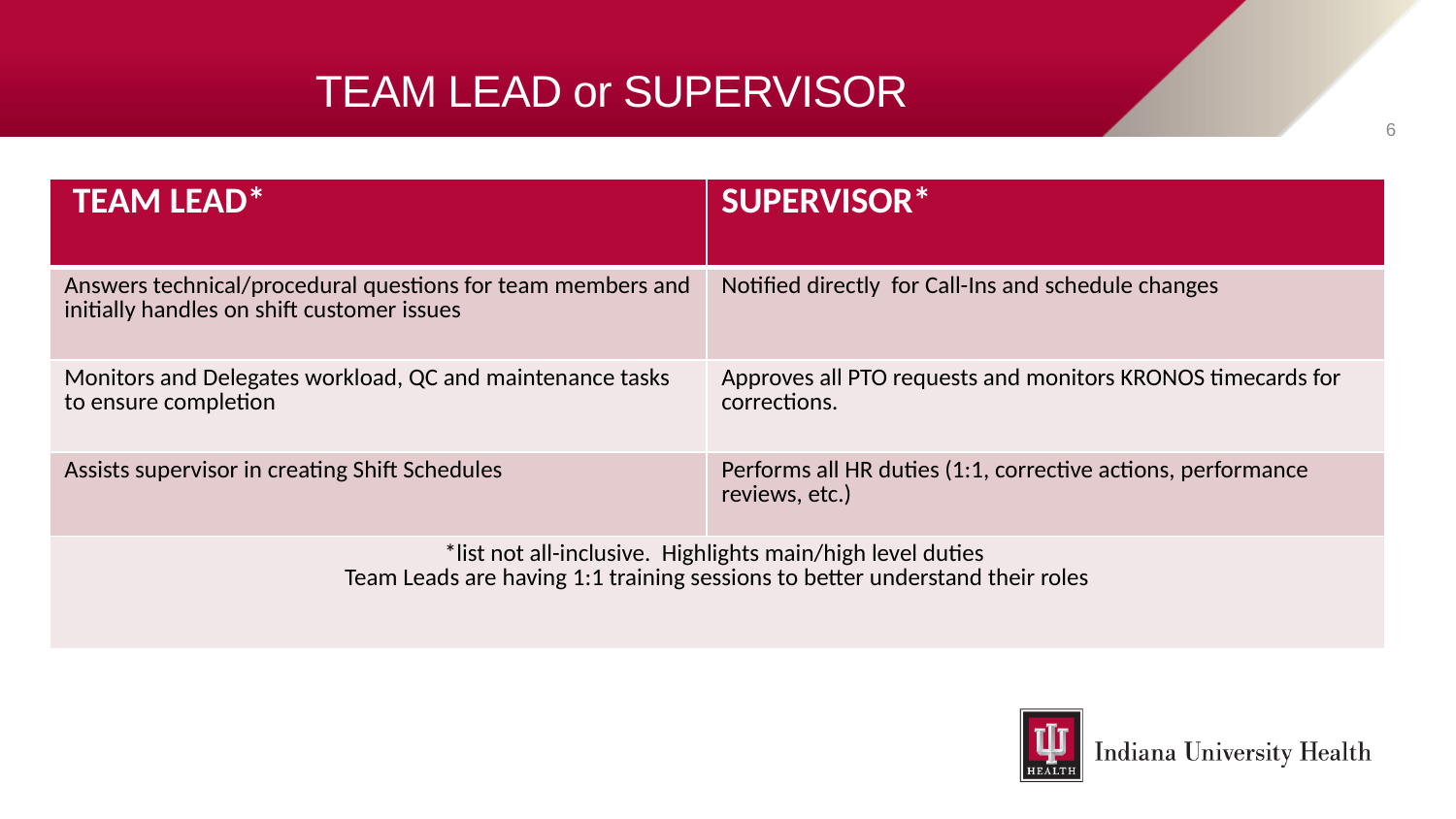

# TEAM LEAD or SUPERVISOR
6
| TEAM LEAD\* | SUPERVISOR\* |
| --- | --- |
| Answers technical/procedural questions for team members and initially handles on shift customer issues | Notified directly for Call-Ins and schedule changes |
| Monitors and Delegates workload, QC and maintenance tasks to ensure completion | Approves all PTO requests and monitors KRONOS timecards for corrections. |
| Assists supervisor in creating Shift Schedules | Performs all HR duties (1:1, corrective actions, performance reviews, etc.) |
| \*list not all-inclusive. Highlights main/high level duties Team Leads are having 1:1 training sessions to better understand their roles |  |